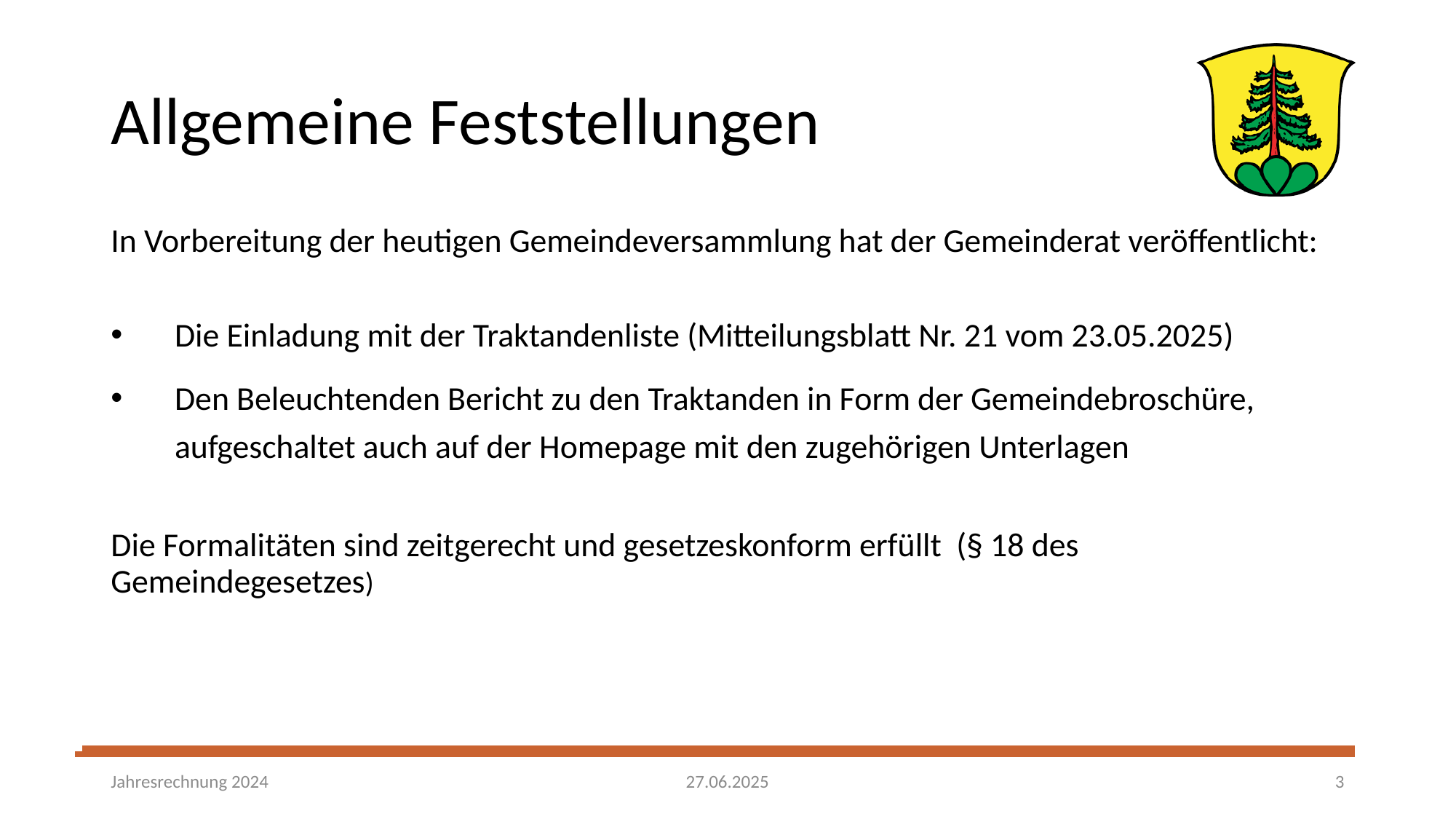

# Allgemeine Feststellungen
In Vorbereitung der heutigen Gemeindeversammlung hat der Gemeinderat veröffentlicht:

Die Einladung mit der Traktandenliste (Mitteilungsblatt Nr. 21 vom 23.05.2025)
Den Beleuchtenden Bericht zu den Traktanden in Form der Gemeindebroschüre, aufgeschaltet auch auf der Homepage mit den zugehörigen Unterlagen
Die Formalitäten sind zeitgerecht und gesetzeskonform erfüllt  (§ 18 des Gemeindegesetzes)
27.06.2025
Jahresrechnung 2024
3